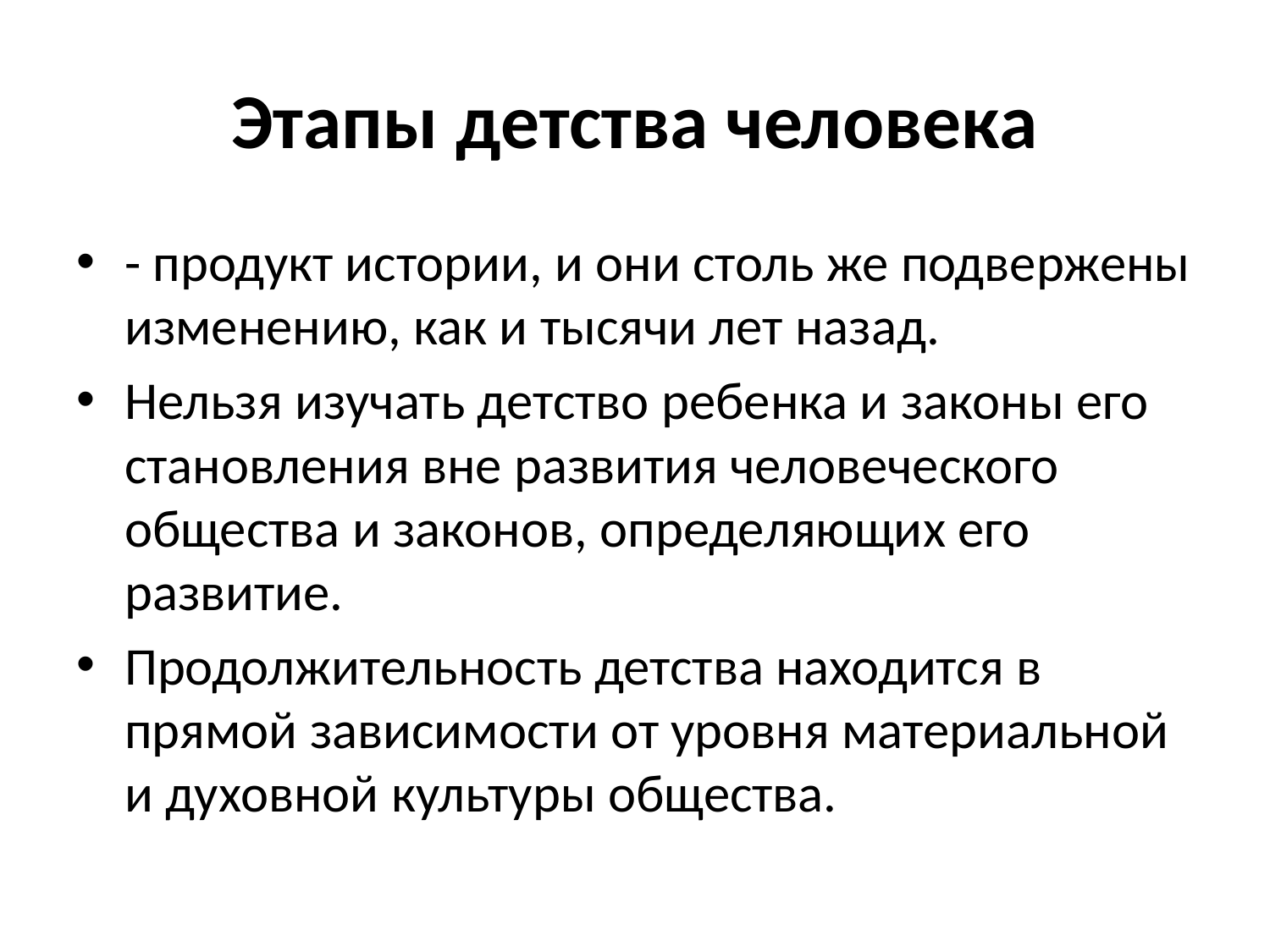

# Этапы детства человека
- продукт истории, и они столь же подвержены изменению, как и тысячи лет назад.
Нельзя изучать детство ребенка и законы его становления вне развития человеческого общества и законов, определяющих его развитие.
Продолжительность детства находится в прямой зависимости от уровня материальной и духовной культуры общества.